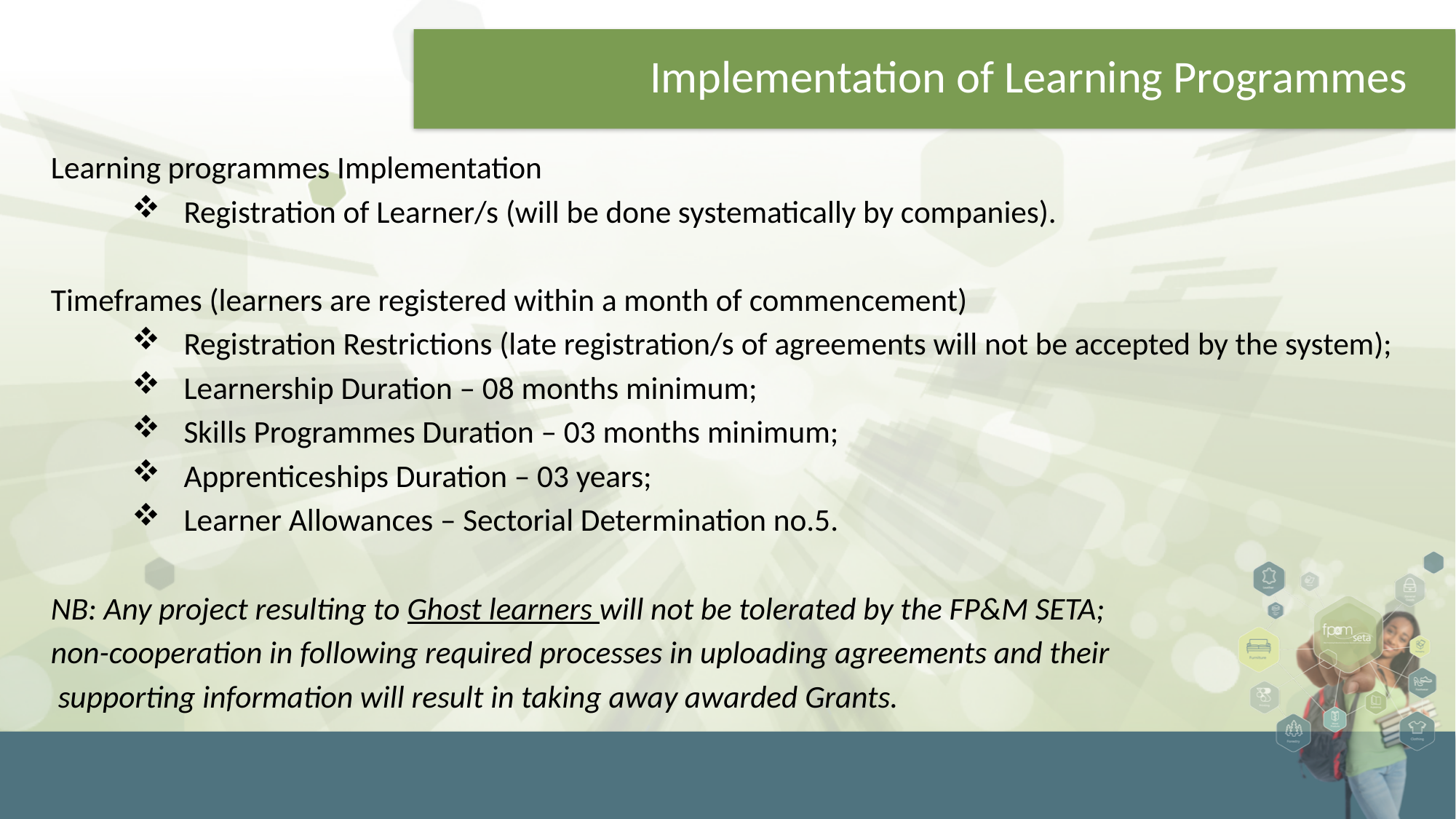

# Implementation of Learning Programmes
Learning programmes Implementation
Registration of Learner/s (will be done systematically by companies).

Timeframes (learners are registered within a month of commencement)
Registration Restrictions (late registration/s of agreements will not be accepted by the system);
Learnership Duration – 08 months minimum;
Skills Programmes Duration – 03 months minimum;
Apprenticeships Duration – 03 years;
Learner Allowances – Sectorial Determination no.5.

NB: Any project resulting to Ghost learners will not be tolerated by the FP&M SETA;
non-cooperation in following required processes in uploading agreements and their
 supporting information will result in taking away awarded Grants.